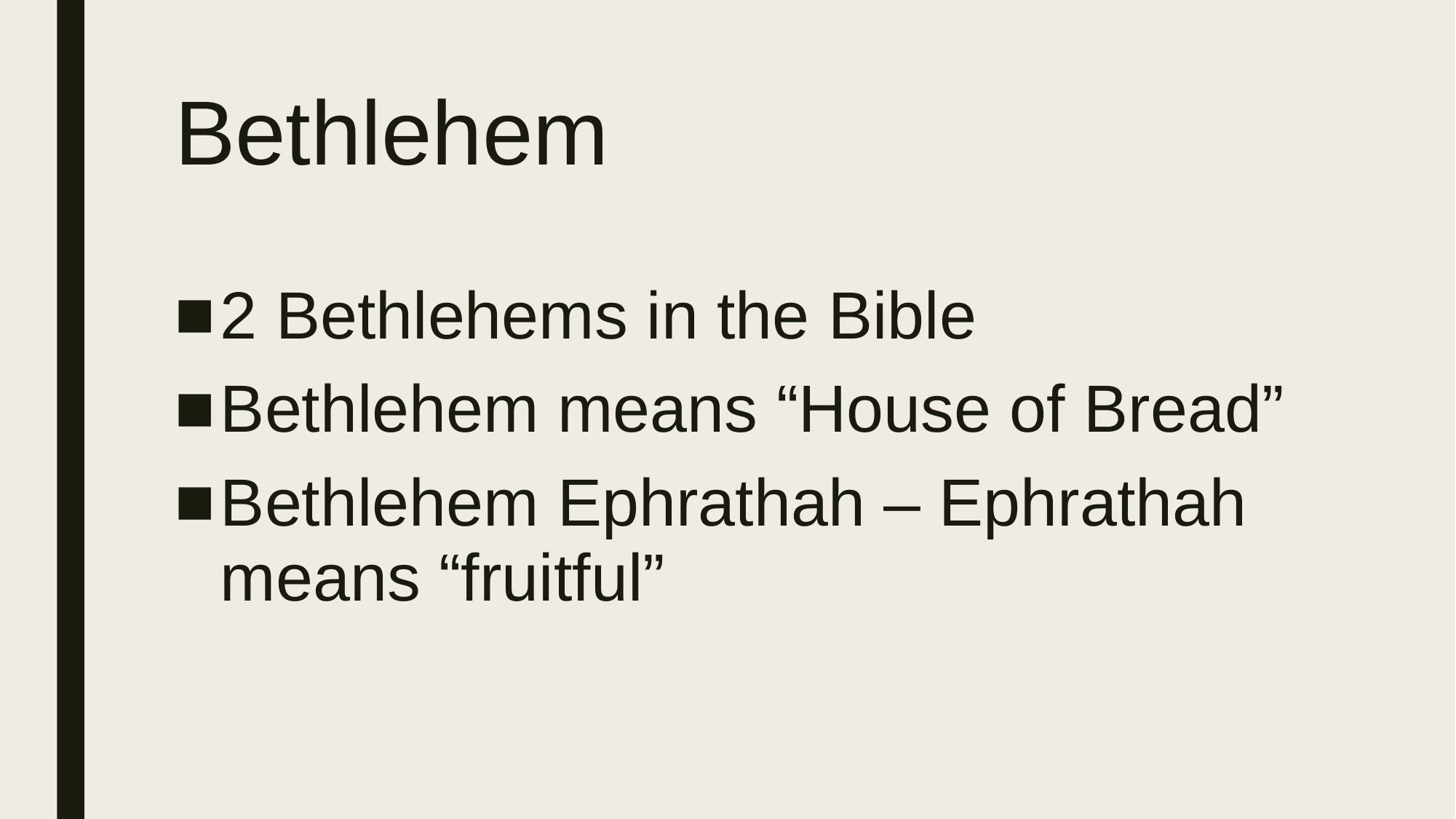

# Bethlehem
2 Bethlehems in the Bible
Bethlehem means “House of Bread”
Bethlehem Ephrathah – Ephrathah means “fruitful”